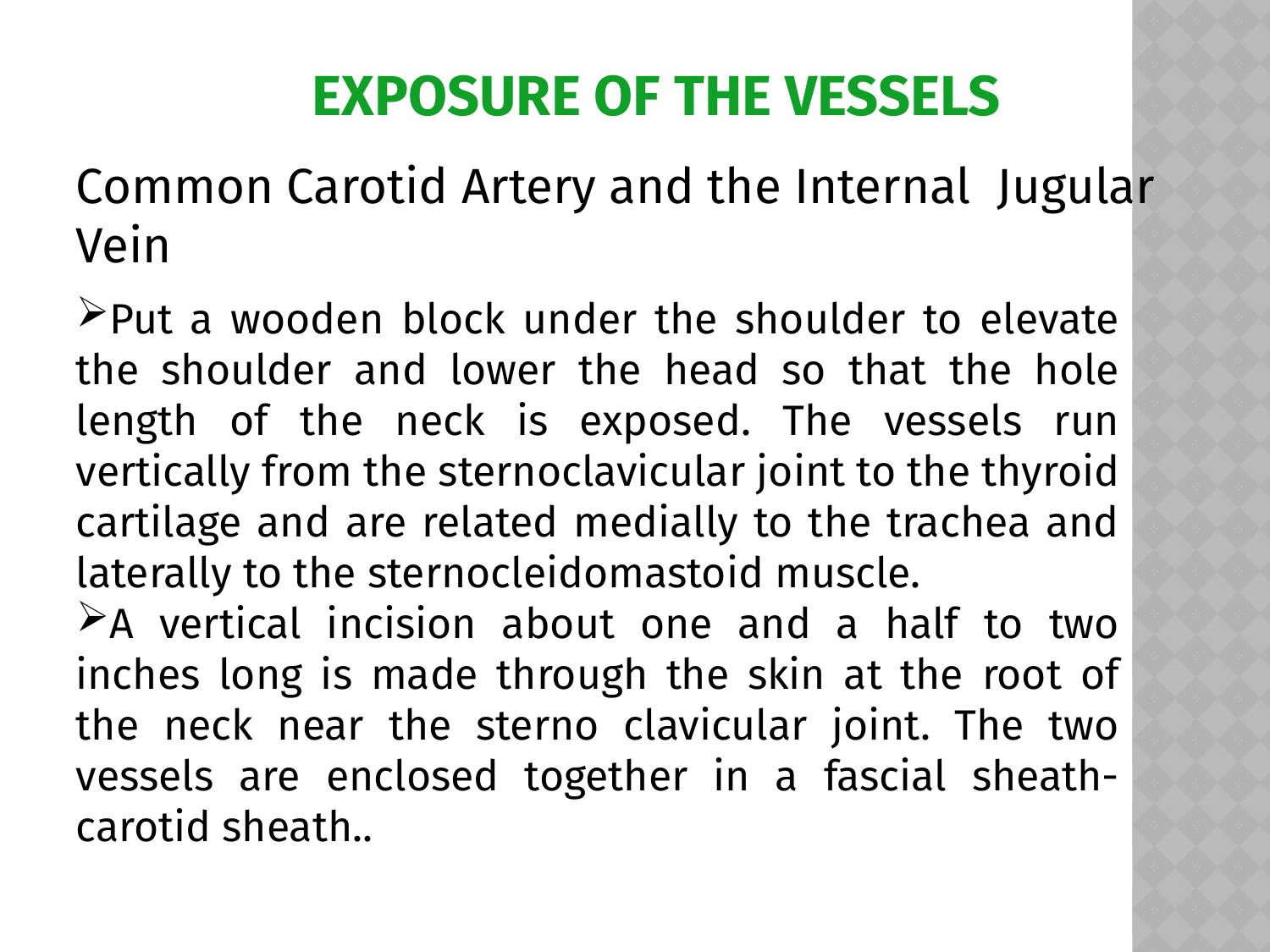

EXPOSURE OF THE VESSELS
Common Carotid Artery and the Internal  Jugular Vein
Put a wooden block under the shoulder to elevate the shoulder and lower the head so that the hole length of the neck is exposed. The vessels run vertically from the sternoclavicular joint to the thyroid cartilage and are related medially to the trachea and laterally to the sternocleidomastoid muscle.
A vertical incision about one and a half to two inches long is made through the skin at the root of the neck near the sterno clavicular joint. The two vessels are enclosed together in a fascial sheath-carotid sheath..